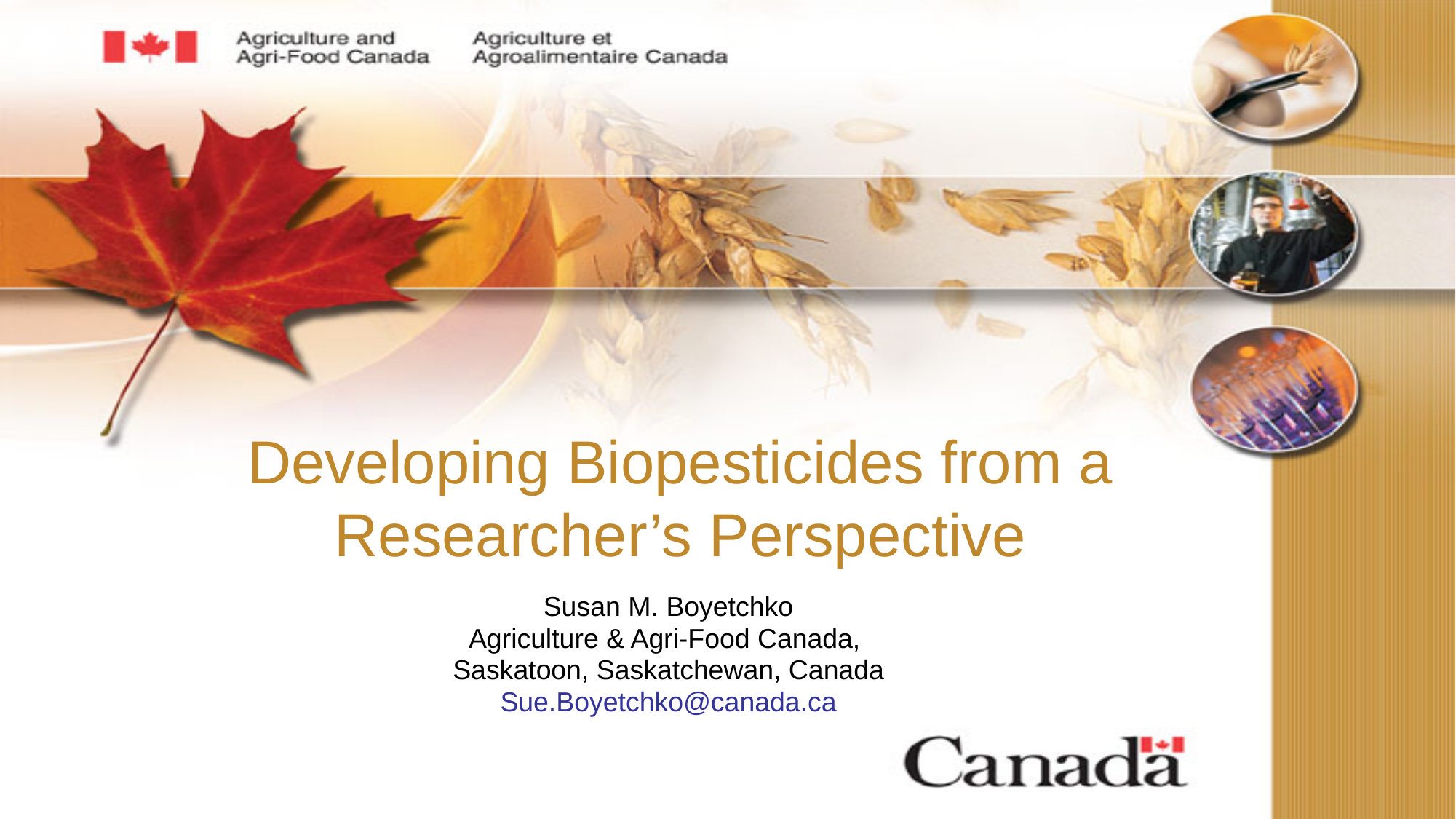

# Developing Biopesticides from a Researcher’s Perspective
Susan M. Boyetchko
Agriculture & Agri-Food Canada,
Saskatoon, Saskatchewan, Canada
Sue.Boyetchko@canada.ca